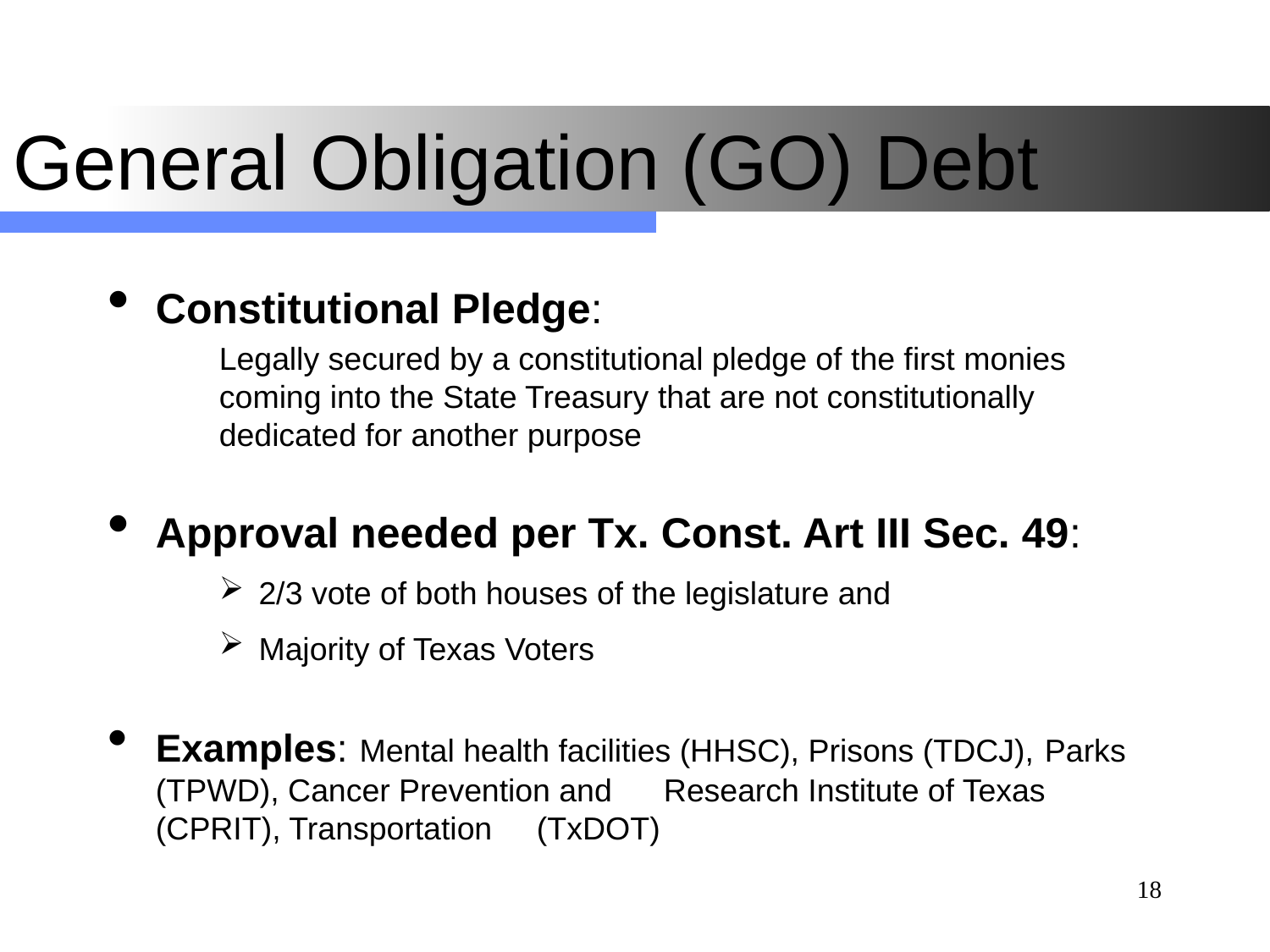

# General Obligation (GO) Debt
Constitutional Pledge:
Legally secured by a constitutional pledge of the first monies coming into the State Treasury that are not constitutionally dedicated for another purpose

Approval needed per Tx. Const. Art III Sec. 49:
2/3 vote of both houses of the legislature and
Majority of Texas Voters

Examples: Mental health facilities (HHSC), Prisons (TDCJ), 	Parks (TPWD), Cancer Prevention and 	Research Institute of Texas (CPRIT), Transportation 	(TxDOT)
18